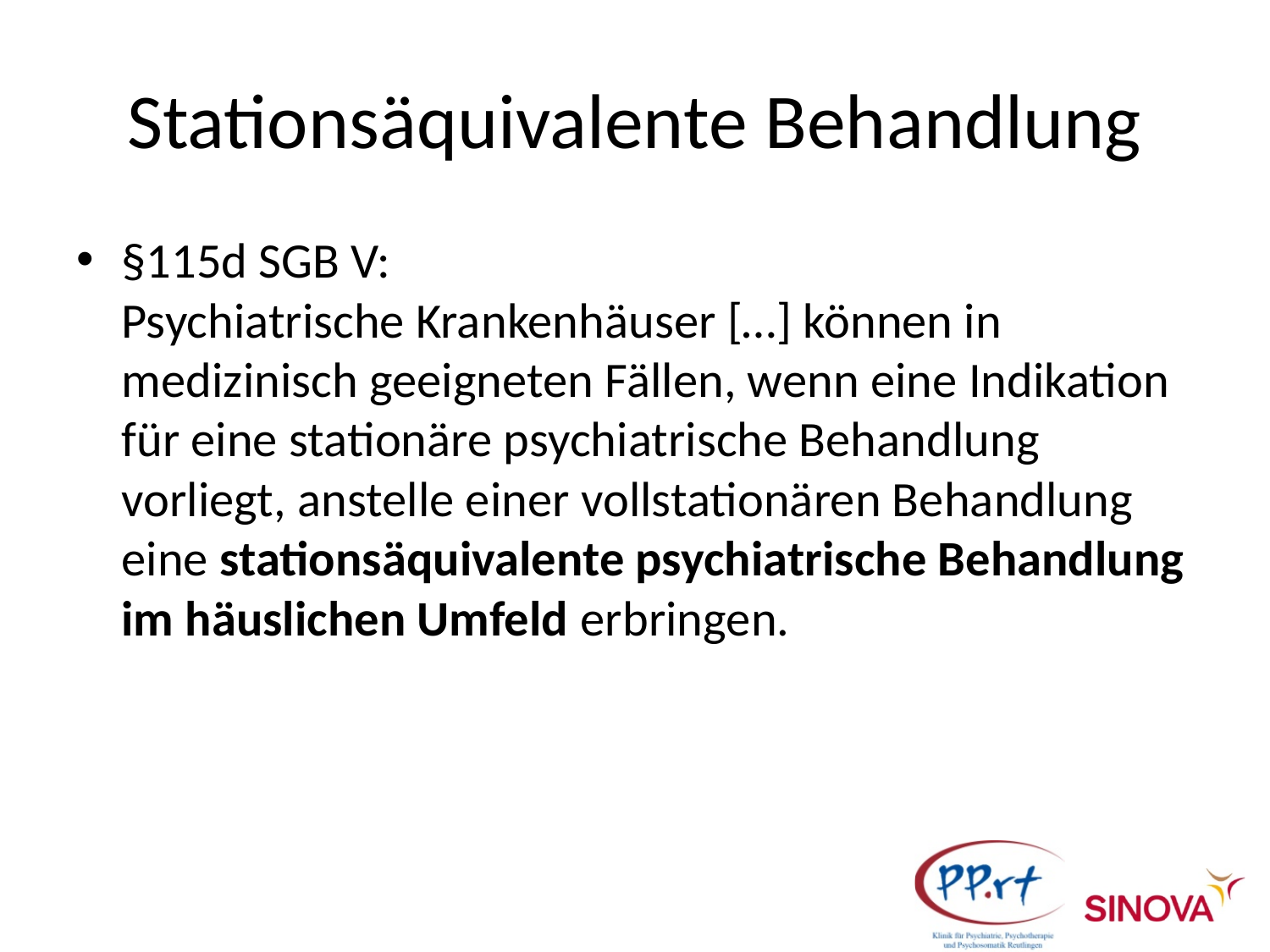

# Stationsäquivalente Behandlung
§115d SGB V:
Psychiatrische Krankenhäuser […] können in medizinisch geeigneten Fällen, wenn eine Indikation für eine stationäre psychiatrische Behandlung vorliegt, anstelle einer vollstationären Behandlung eine stationsäquivalente psychiatrische Behandlung im häuslichen Umfeld erbringen.